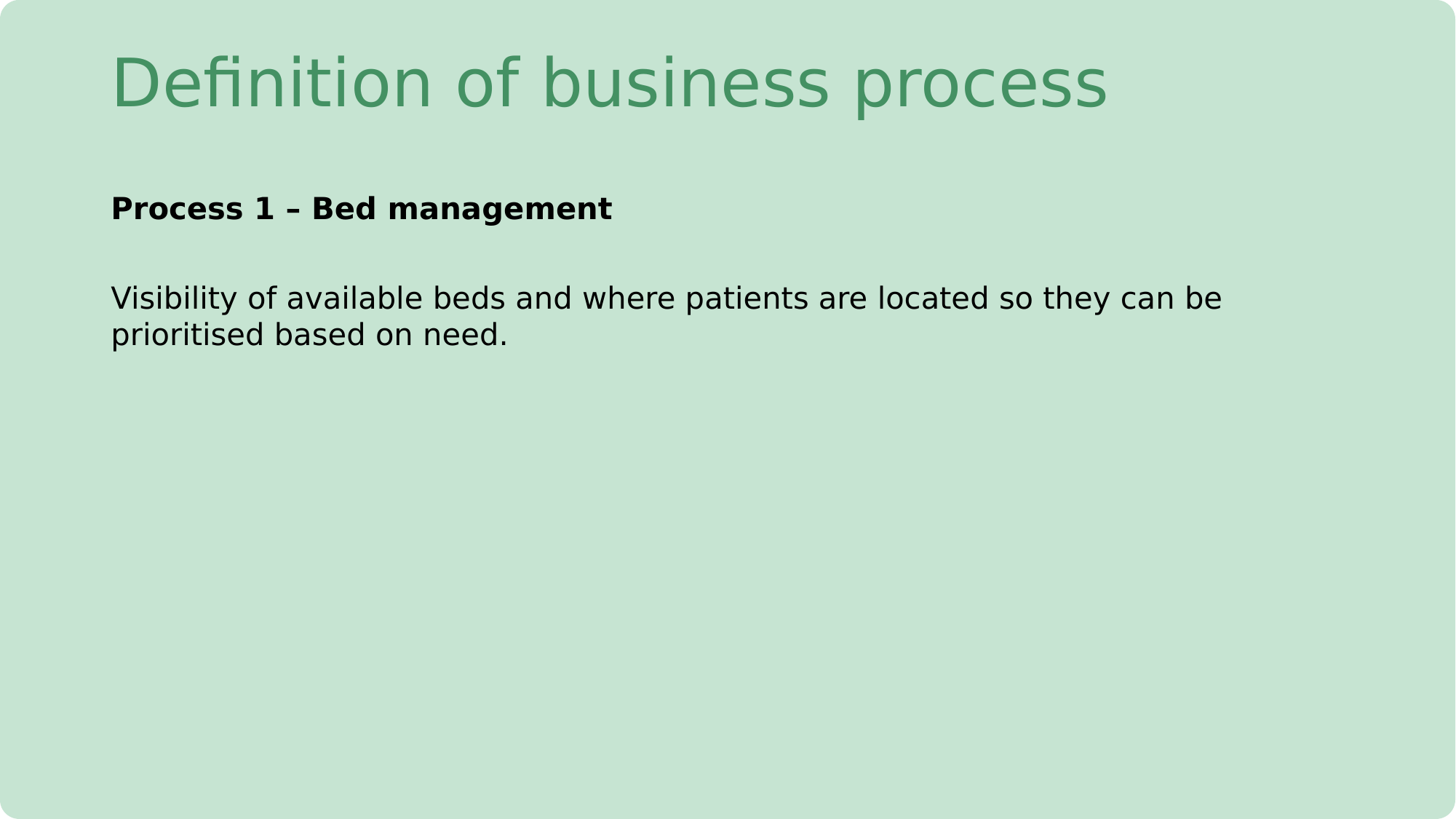

# Definition of business process
Process 1 – Bed management
Visibility of available beds and where patients are located so they can be prioritised based on need.